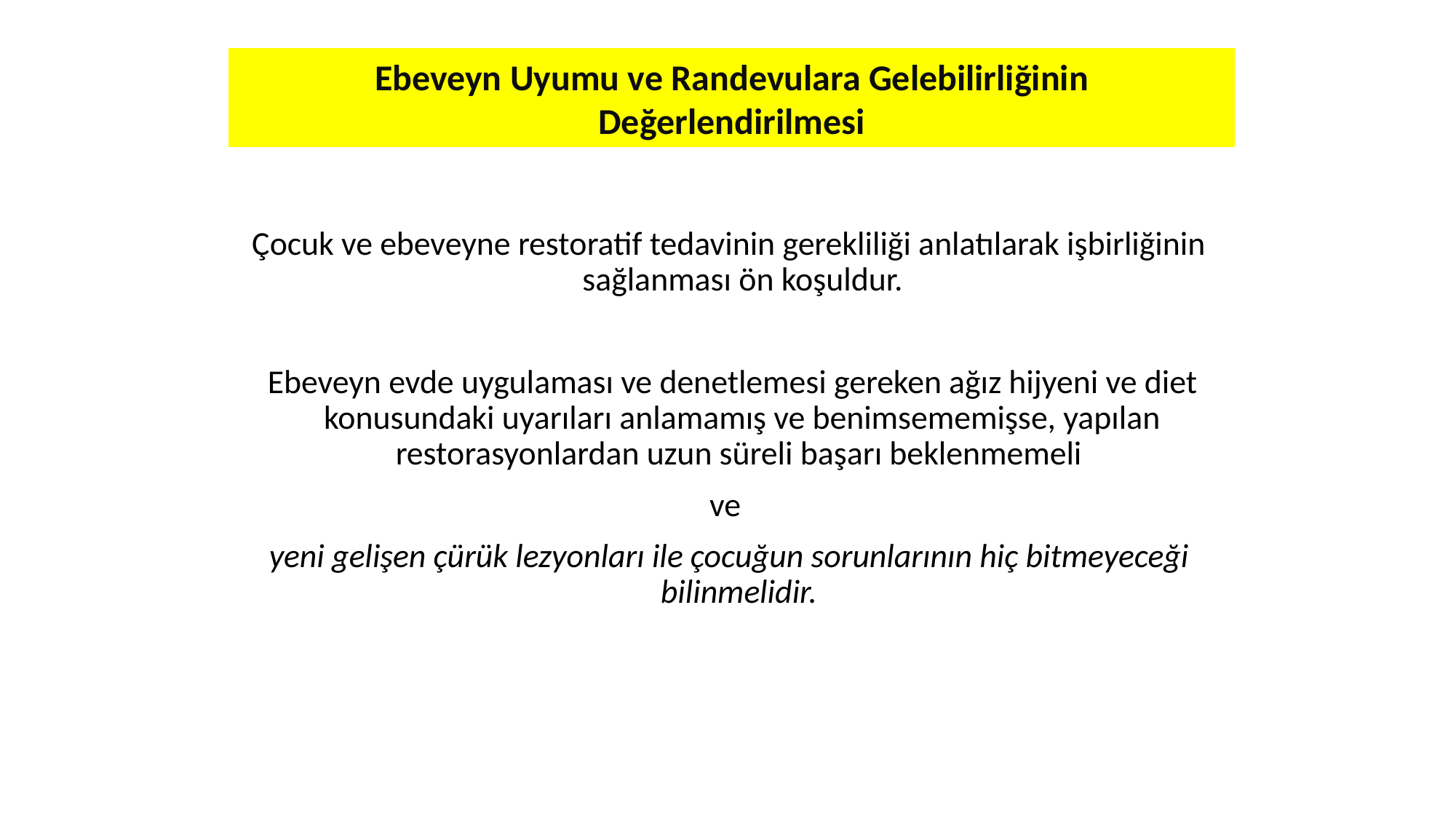

Ebeveyn Uyumu ve Randevulara Gelebilirliğinin Değerlendirilmesi
Çocuk ve ebeveyne restoratif tedavinin gerekliliği anlatılarak işbirliğinin sağlanması ön koşuldur.

 Ebeveyn evde uygulaması ve denetlemesi gereken ağız hijyeni ve diet konusundaki uyarıları anlamamış ve benimsememişse, yapılan restorasyonlardan uzun süreli başarı beklenmemeli
ve
yeni gelişen çürük lezyonları ile çocuğun sorunlarının hiç bitmeyeceği bilinmelidir.